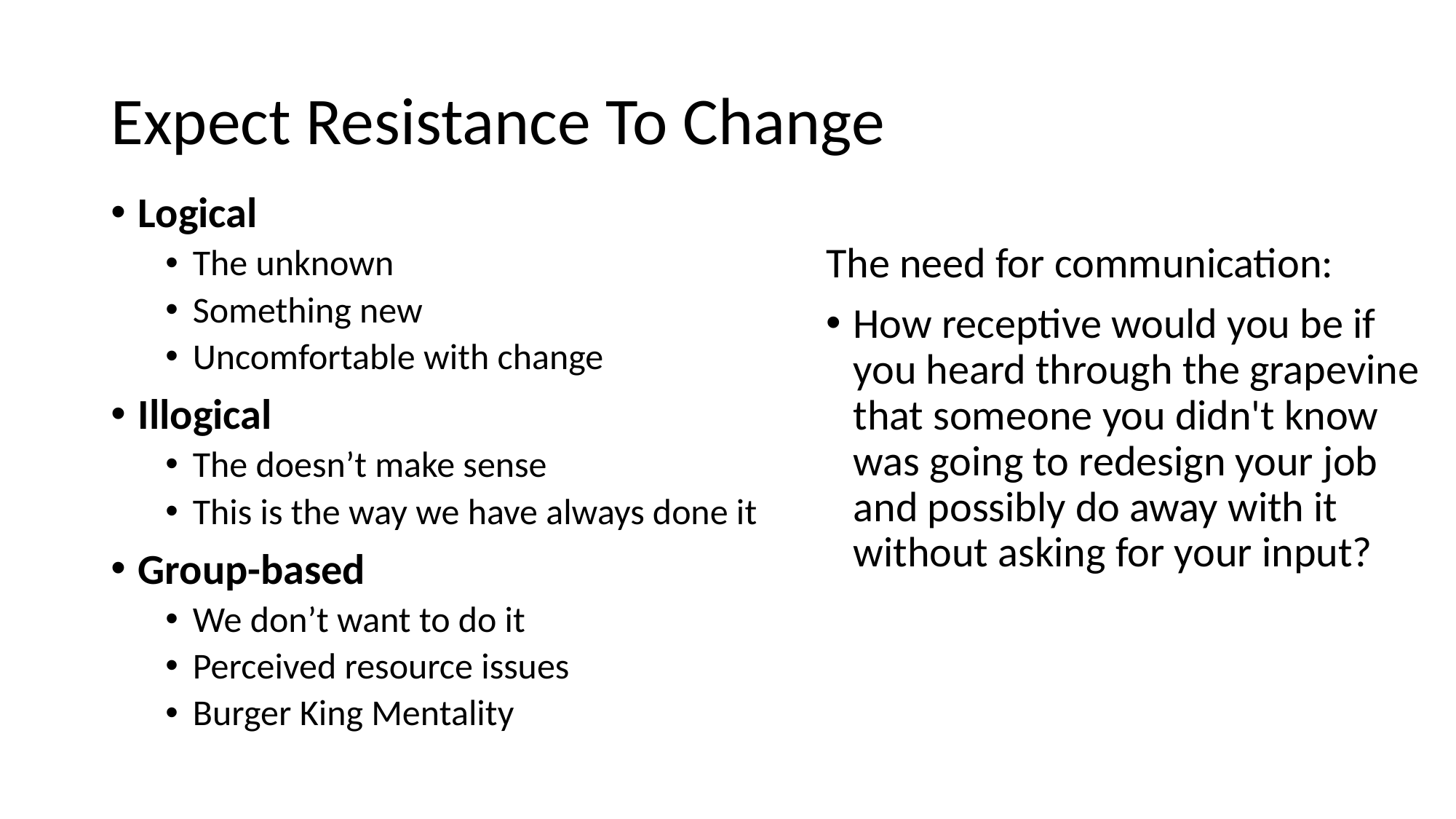

# Expect Resistance To Change
Logical
The unknown
Something new
Uncomfortable with change
Illogical
The doesn’t make sense
This is the way we have always done it
Group-based
We don’t want to do it
Perceived resource issues
Burger King Mentality

The need for communication:
How receptive would you be if you heard through the grapevine that someone you didn't know was going to redesign your job and possibly do away with it without asking for your input?